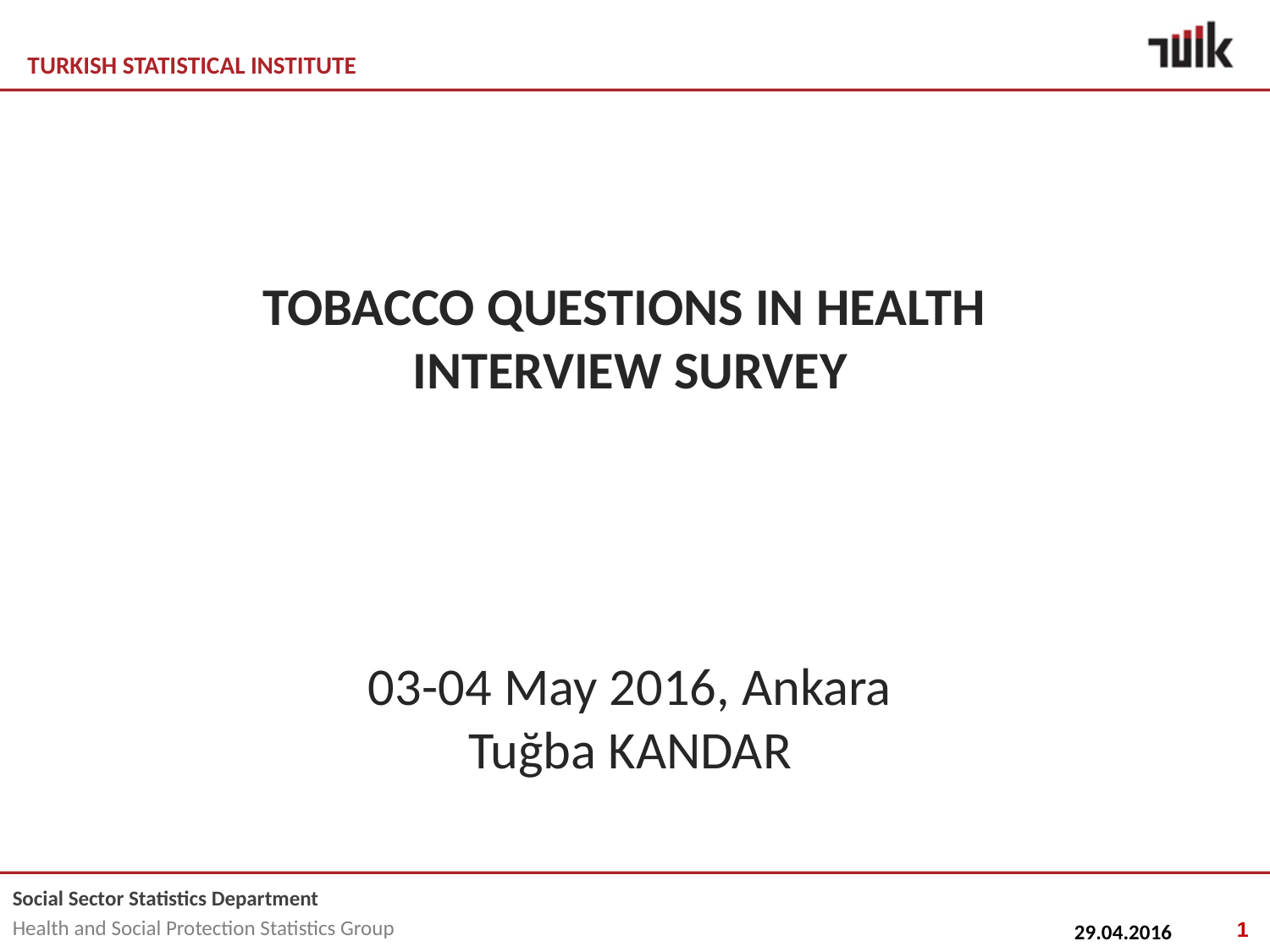

# TOBACCO QUESTIONS IN HEALTH INTERVIEW SURVEY 03-04 May 2016, Ankara Tuğba KANDAR
1
29.04.2016